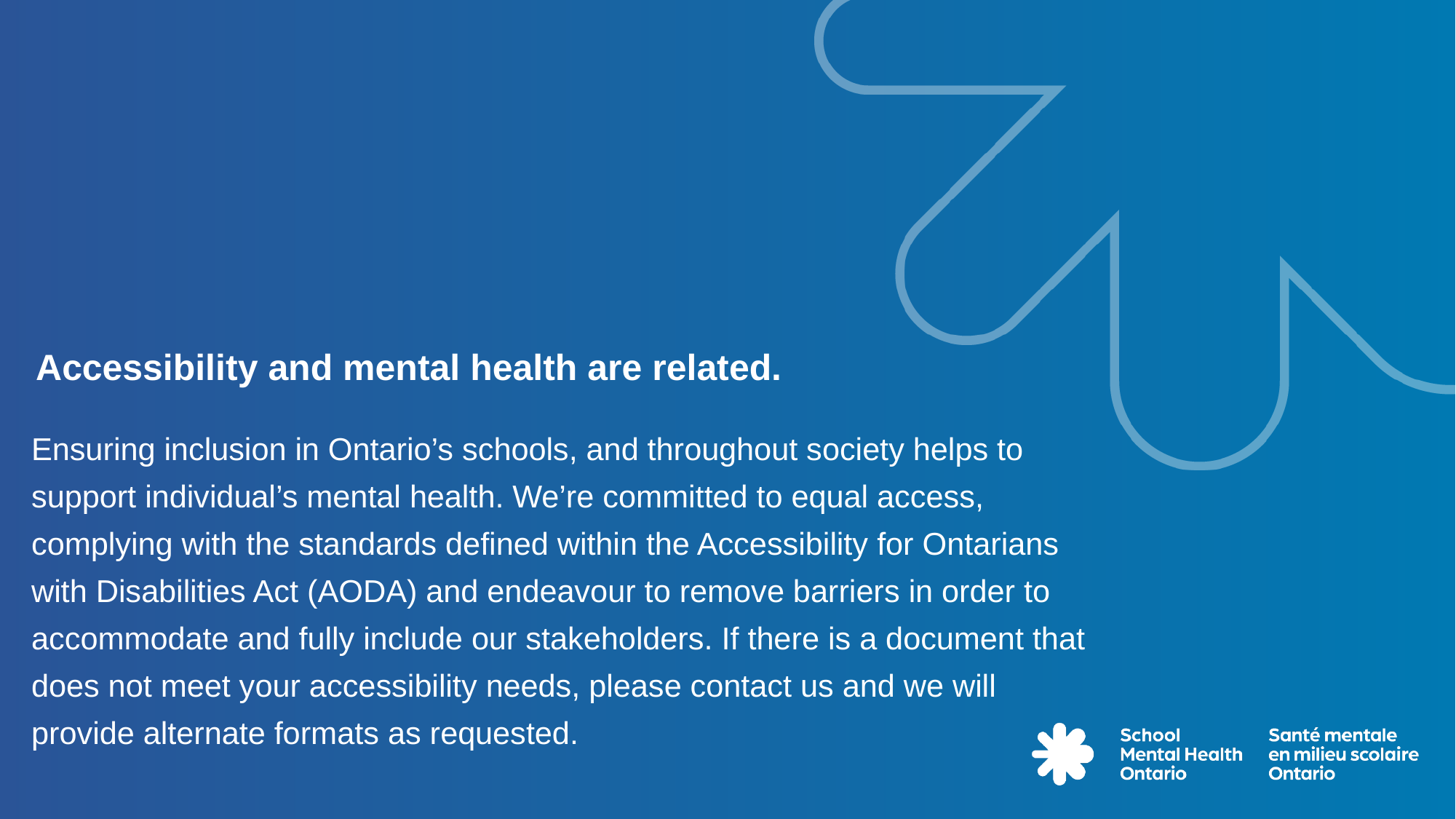

# Accessibility and mental health are related.
Ensuring inclusion in Ontario’s schools, and throughout society helps to support individual’s mental health. We’re committed to equal access, complying with the standards defined within the Accessibility for Ontarians with Disabilities Act (AODA) and endeavour to remove barriers in order to accommodate and fully include our stakeholders. If there is a document that does not meet your accessibility needs, please contact us and we will provide alternate formats as requested.